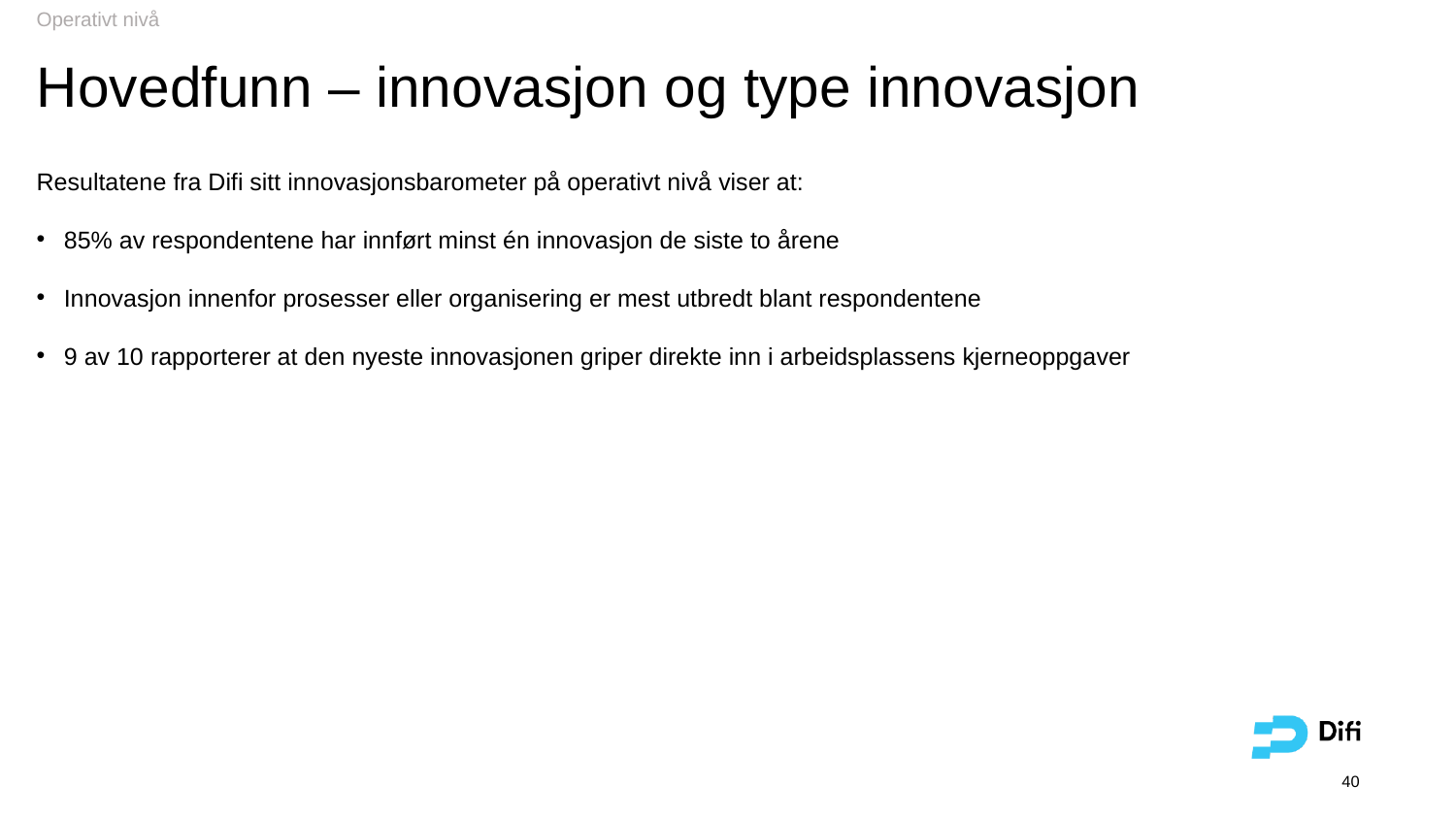

Operativt nivå
# Hovedfunn – innovasjon og type innovasjon
Resultatene fra Difi sitt innovasjonsbarometer på operativt nivå viser at:

85% av respondentene har innført minst én innovasjon de siste to årene

Innovasjon innenfor prosesser eller organisering er mest utbredt blant respondentene

9 av 10 rapporterer at den nyeste innovasjonen griper direkte inn i arbeidsplassens kjerneoppgaver

40